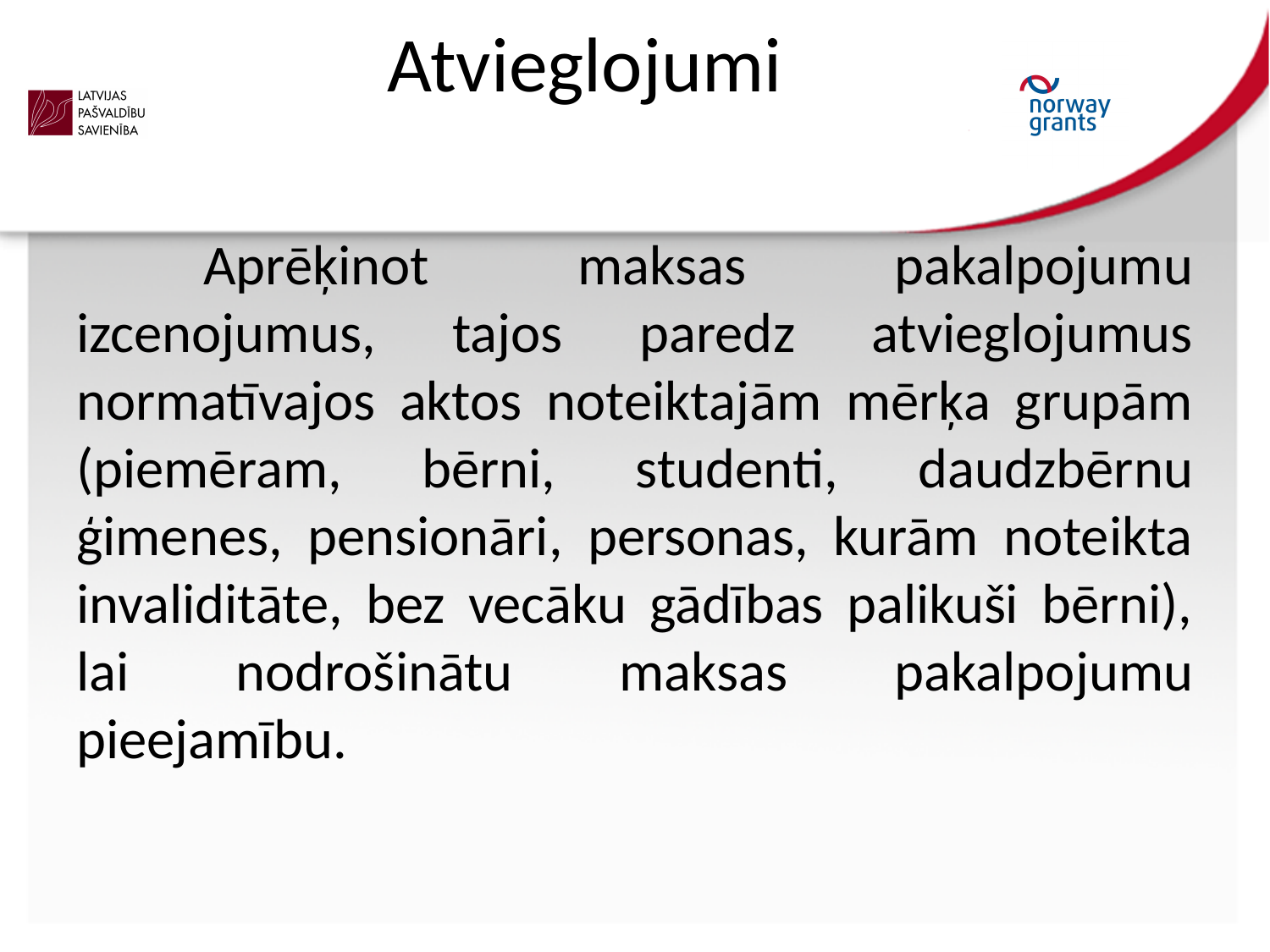

# Atvieglojumi
	Aprēķinot maksas pakalpojumu izcenojumus, tajos paredz atvieglojumus normatīvajos aktos noteiktajām mērķa grupām (piemēram, bērni, studenti, daudzbērnu ģimenes, pensionāri, personas, kurām noteikta invaliditāte, bez vecāku gādības palikuši bērni), lai nodrošinātu maksas pakalpojumu pieejamību.